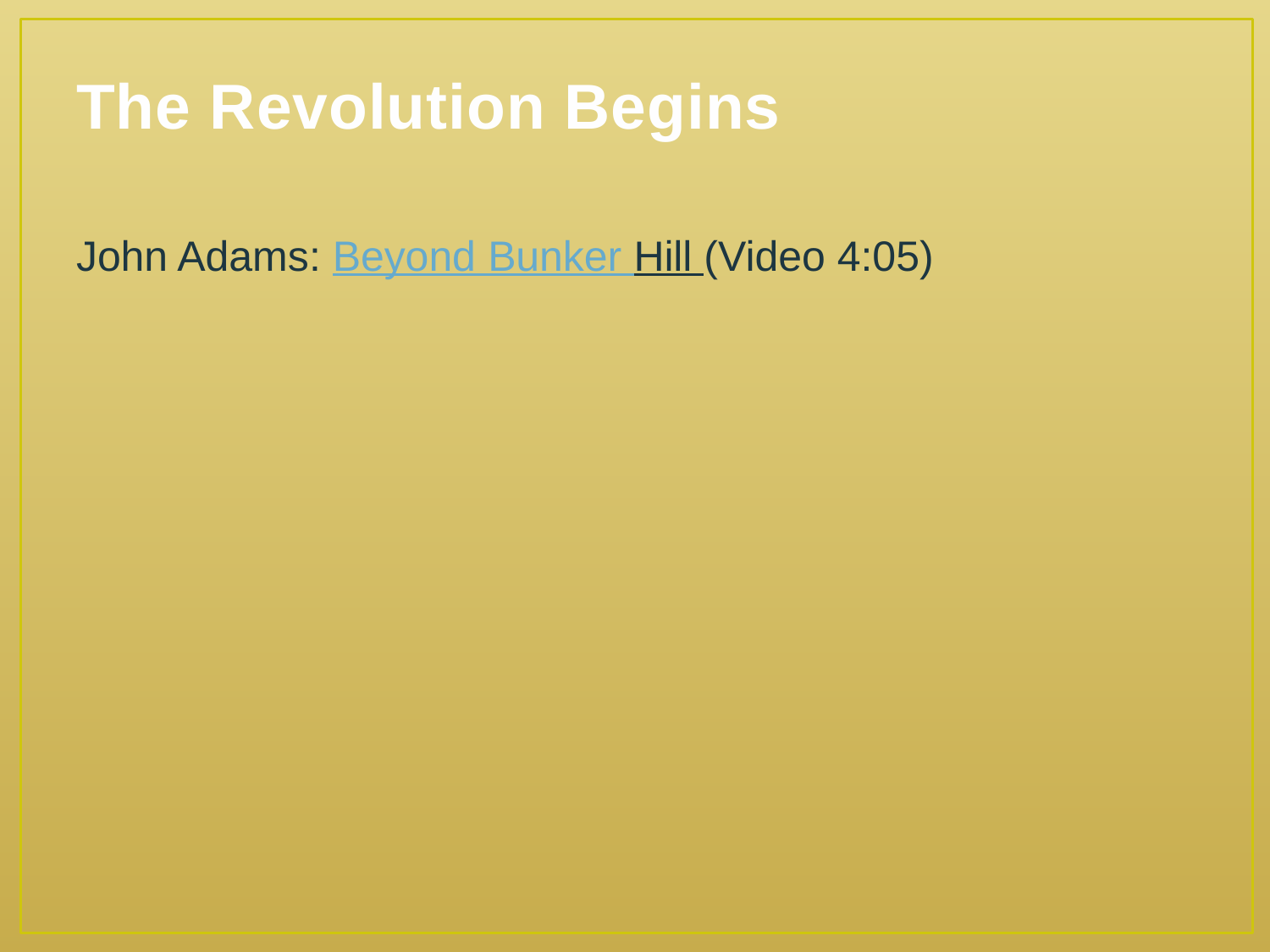

# The Revolution Begins
John Adams: Beyond Bunker Hill (Video 4:05)